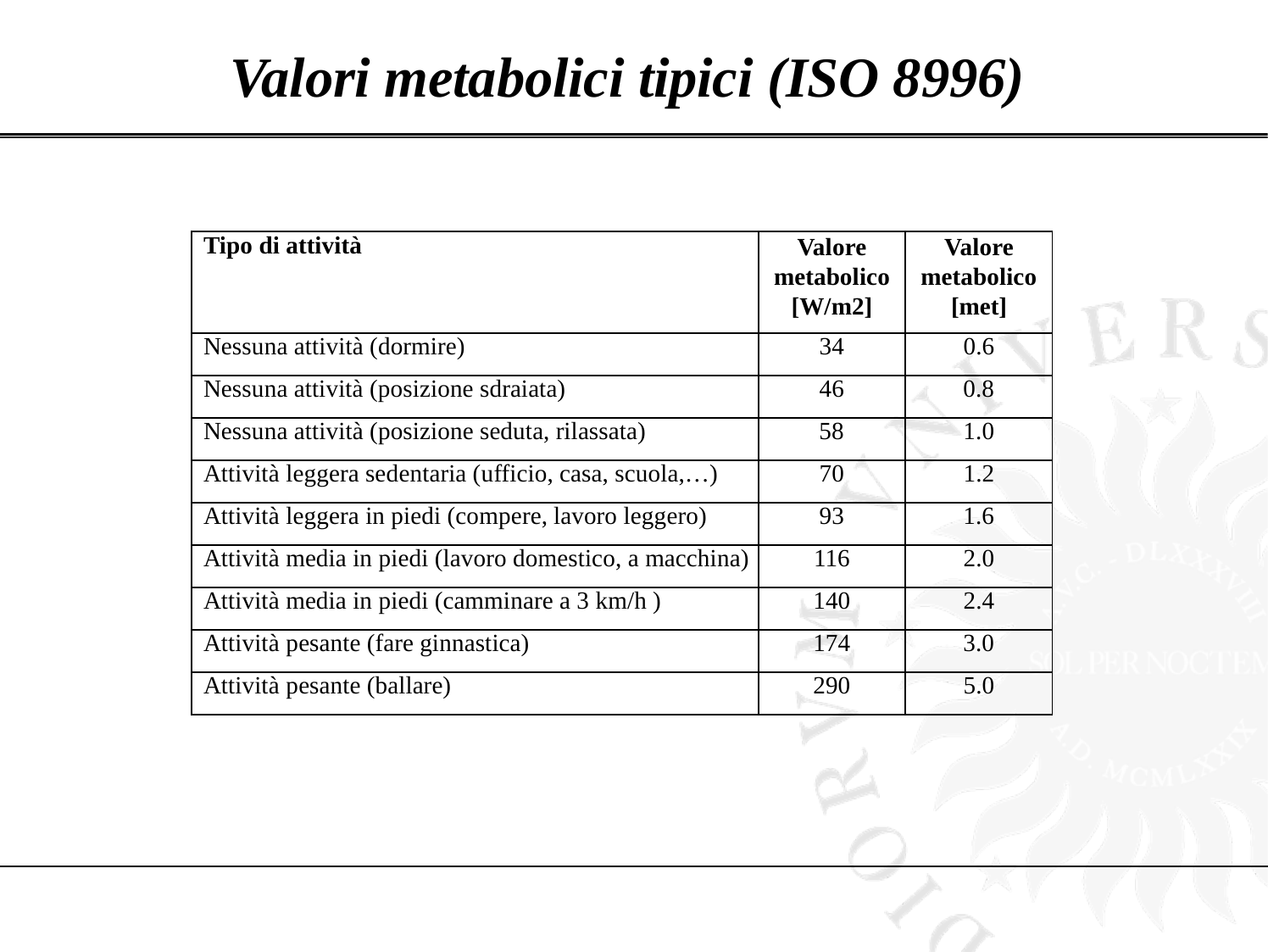

# Valori metabolici tipici (ISO 8996)

| Tipo di attività | Valore metabolico [W/m2] | Valore metabolico [met] |
| --- | --- | --- |
| Nessuna attività (dormire) | 34 | 0.6 |
| Nessuna attività (posizione sdraiata) | 46 | 0.8 |
| Nessuna attività (posizione seduta, rilassata) | 58 | 1.0 |
| Attività leggera sedentaria (ufficio, casa, scuola,…) | 70 | 1.2 |
| Attività leggera in piedi (compere, lavoro leggero) | 93 | 1.6 |
| Attività media in piedi (lavoro domestico, a macchina) | 116 | 2.0 |
| Attività media in piedi (camminare a 3 km/h ) | 140 | 2.4 |
| Attività pesante (fare ginnastica) | 174 | 3.0 |
| Attività pesante (ballare) | 290 | 5.0 |